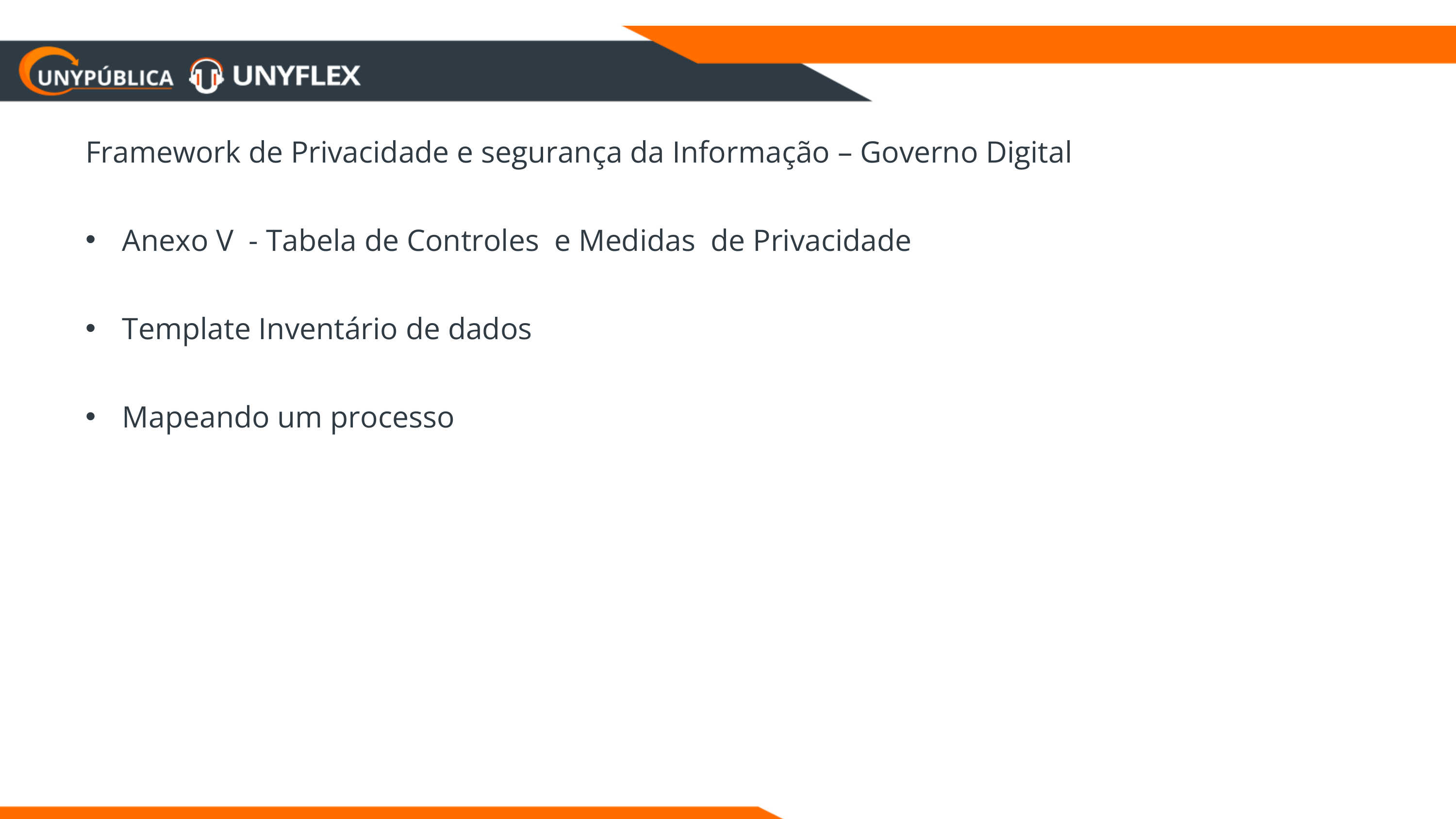

Framework de Privacidade e segurança da Informação – Governo Digital

Anexo V  - Tabela de Controles  e Medidas  de Privacidade

Template Inventário de dados

Mapeando um processo